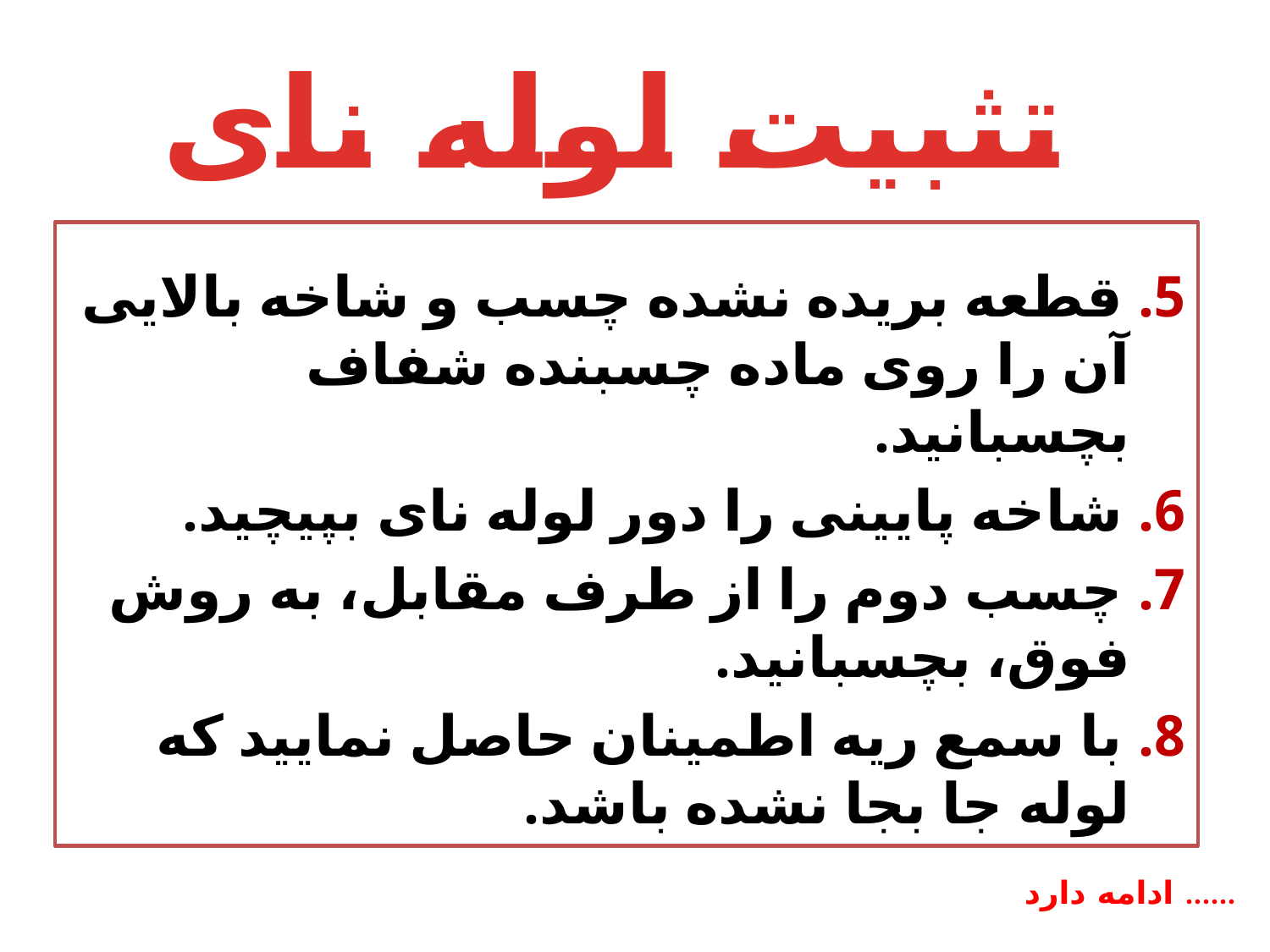

# تثبیت لوله نای
5. قطعه بریده نشده چسب و شاخه بالایی آن را روی ماده چسبنده شفاف بچسبانید.
6. شاخه پایینی را دور لوله نای بپیچید.
7. چسب دوم را از طرف مقابل، به روش فوق، بچسبانید.
8. با سمع ریه اطمینان حاصل نمایید که لوله جا بجا نشده باشد.

ادامه دارد ......